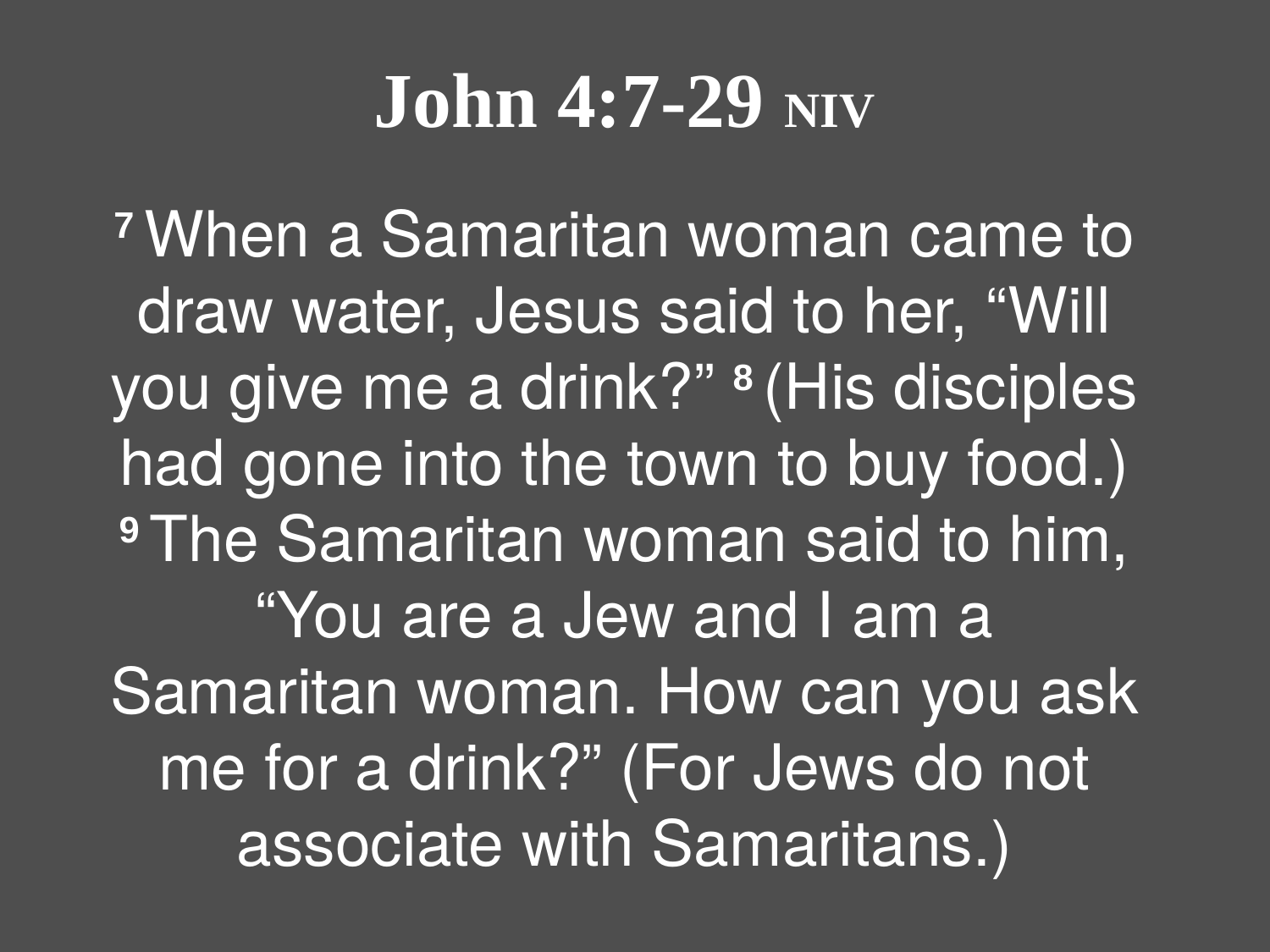

# John 4:7-29 NIV 7 When a Samaritan woman came to draw water, Jesus said to her, “Will you give me a drink?” 8 (His disciples had gone into the town to buy food.) 9 The Samaritan woman said to him, “You are a Jew and I am a Samaritan woman. How can you ask me for a drink?” (For Jews do not associate with Samaritans.)